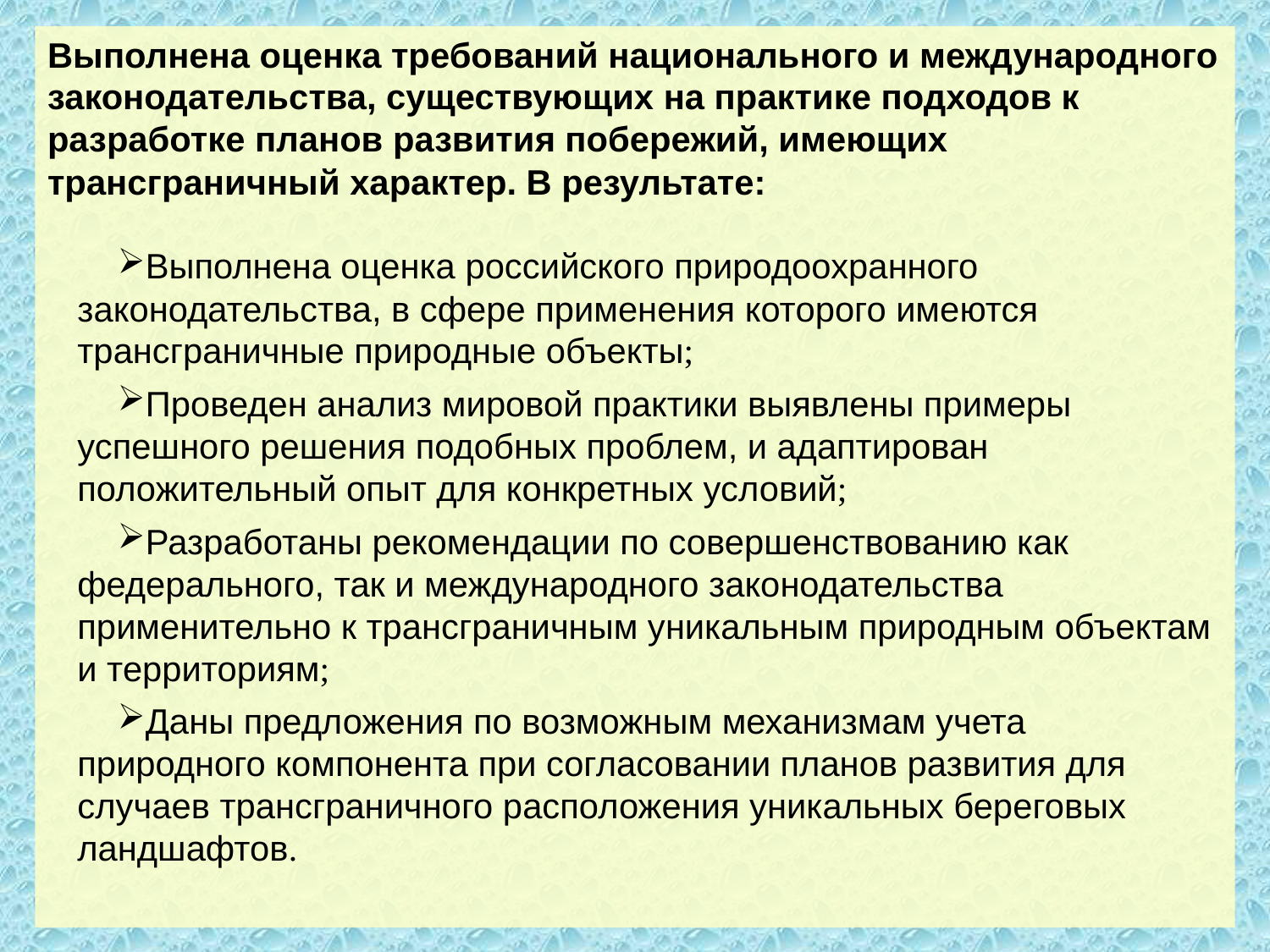

Выполнена оценка требований национального и международного законодательства, существующих на практике подходов к разработке планов развития побережий, имеющих трансграничный характер. В результате:

Выполнена оценка российского природоохранного законодательства, в сфере применения которого имеются трансграничные природные объекты;
Проведен анализ мировой практики выявлены примеры успешного решения подобных проблем, и адаптирован положительный опыт для конкретных условий;
Разработаны рекомендации по совершенствованию как федерального, так и международного законодательства применительно к трансграничным уникальным природным объектам и территориям;
Даны предложения по возможным механизмам учета природного компонента при согласовании планов развития для случаев трансграничного расположения уникальных береговых ландшафтов.